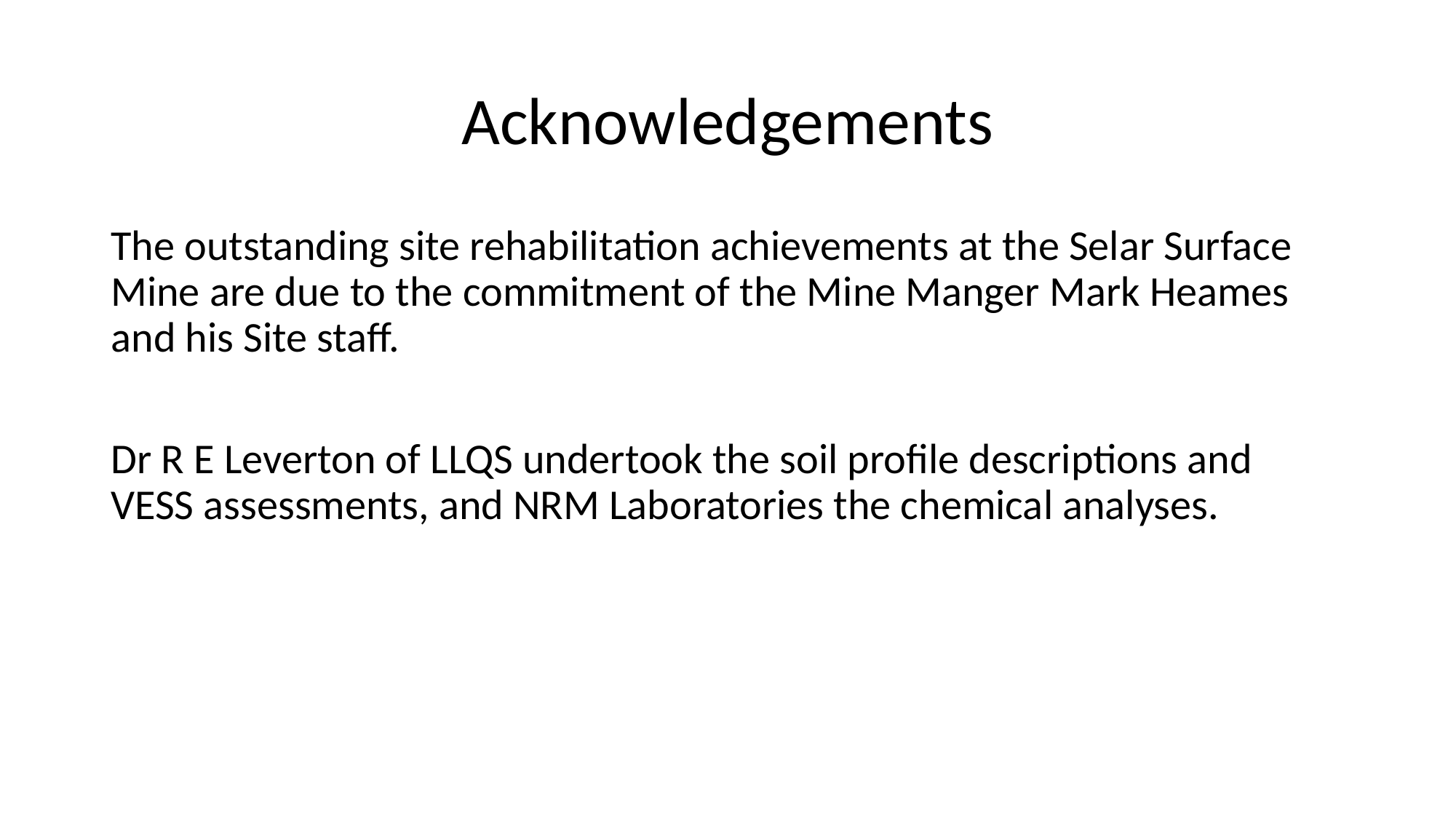

# Acknowledgements
The outstanding site rehabilitation achievements at the Selar Surface Mine are due to the commitment of the Mine Manger Mark Heames and his Site staff.

Dr R E Leverton of LLQS undertook the soil profile descriptions and VESS assessments, and NRM Laboratories the chemical analyses.